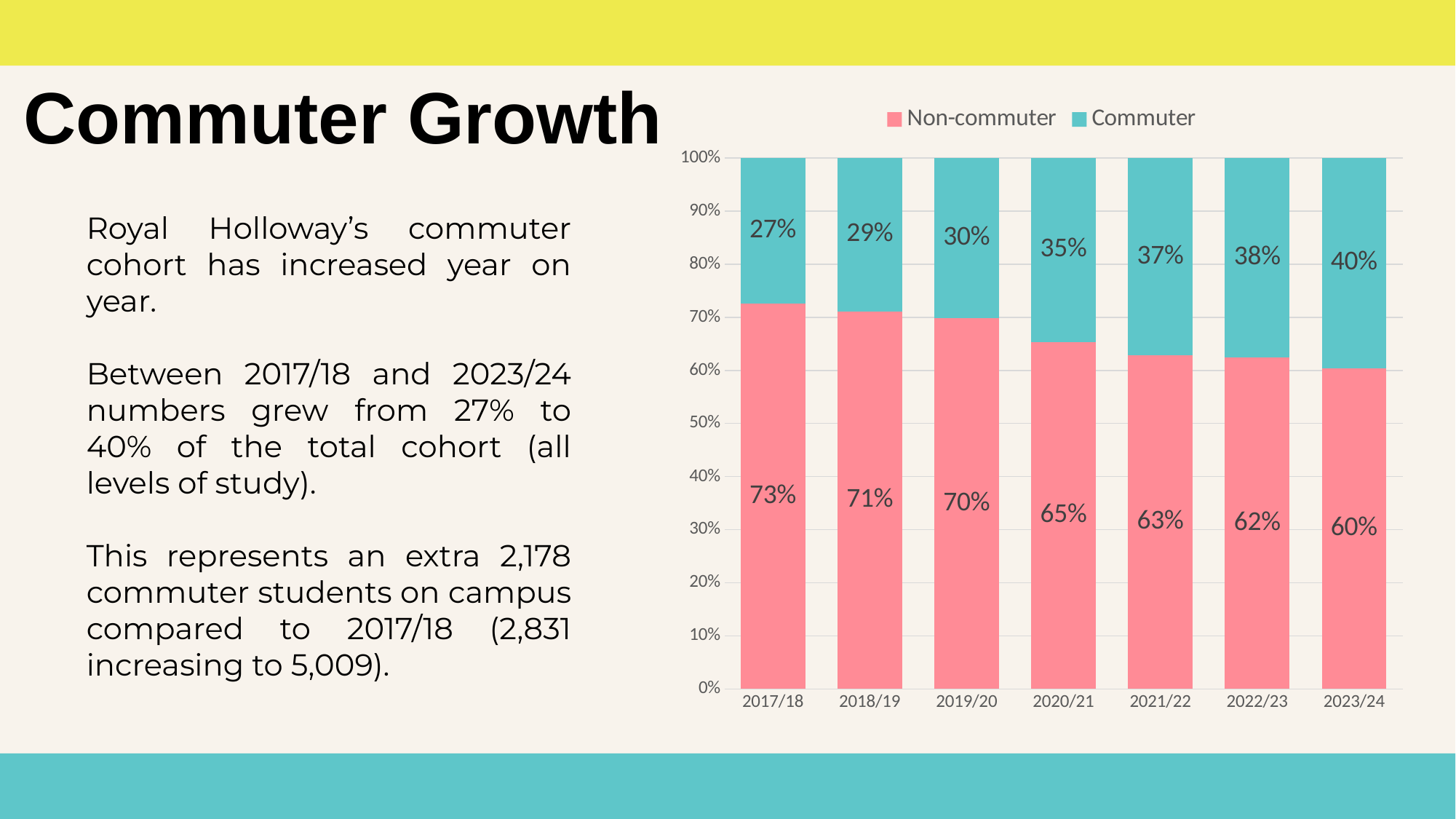

Commuter Growth

### Chart

| Category | Non-commuter | Commuter |
|---|---|---|
| 2017/18 | 0.7259280742459396 | 0.27368522815158547 |
| 2018/19 | 0.7112284855659776 | 0.2887715144340224 |
| 2019/20 | 0.698084360104326 | 0.30191563989567405 |
| 2020/21 | 0.6533090467516697 | 0.3466909532483303 |
| 2021/22 | 0.6279089026915113 | 0.3720910973084886 |
| 2022/23 | 0.6237208927564257 | 0.3762791072435743 |
| 2023/24 | 0.6040942143534619 | 0.3959057856465381 |
Royal Holloway’s commuter cohort has increased year on year.

Between 2017/18 and 2023/24 numbers grew from 27% to 40% of the total cohort (all levels of study).

This represents an extra 2,178 commuter students on campus compared to 2017/18 (2,831 increasing to 5,009).